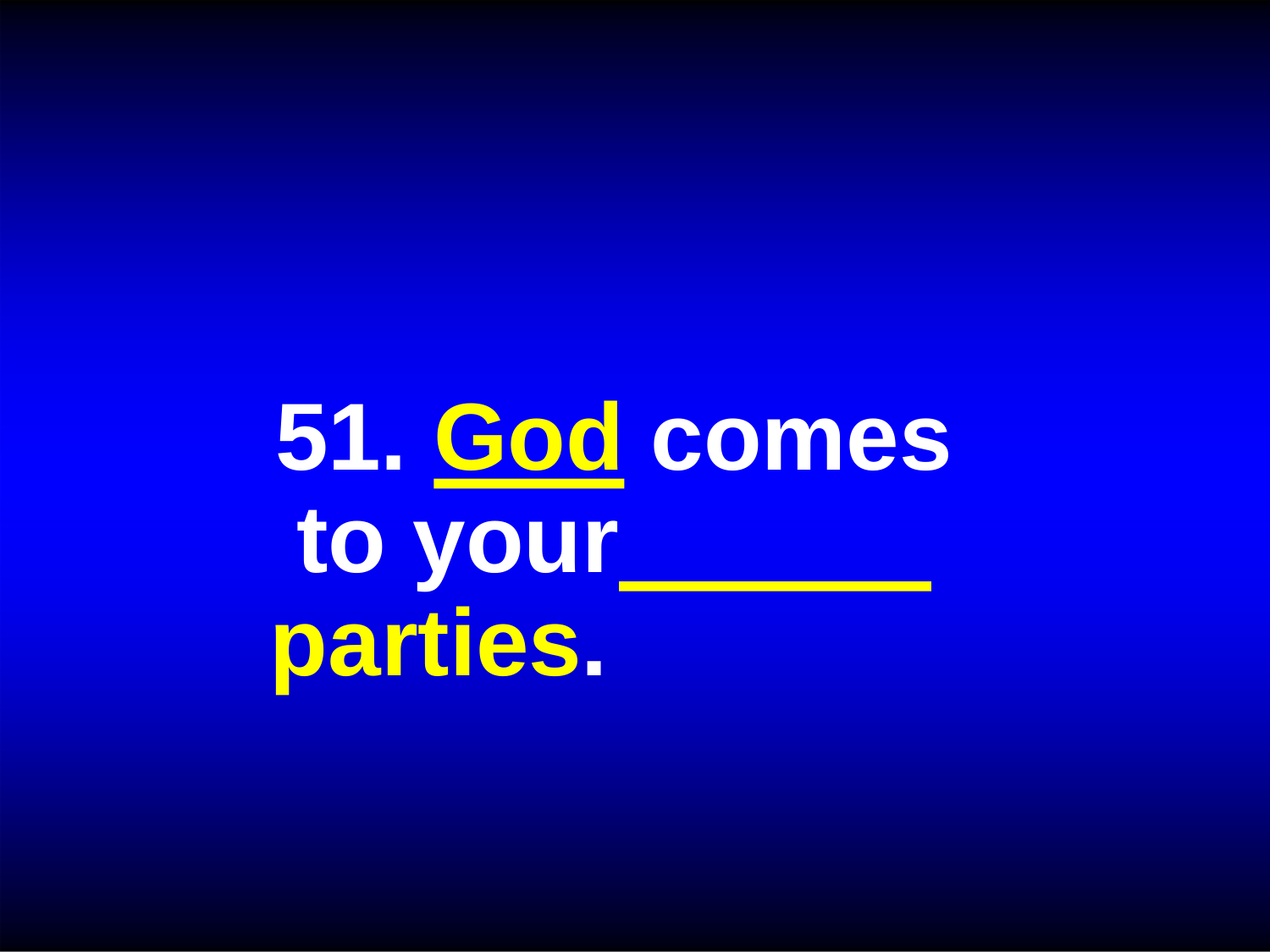

# 51. God comes  to your parties.